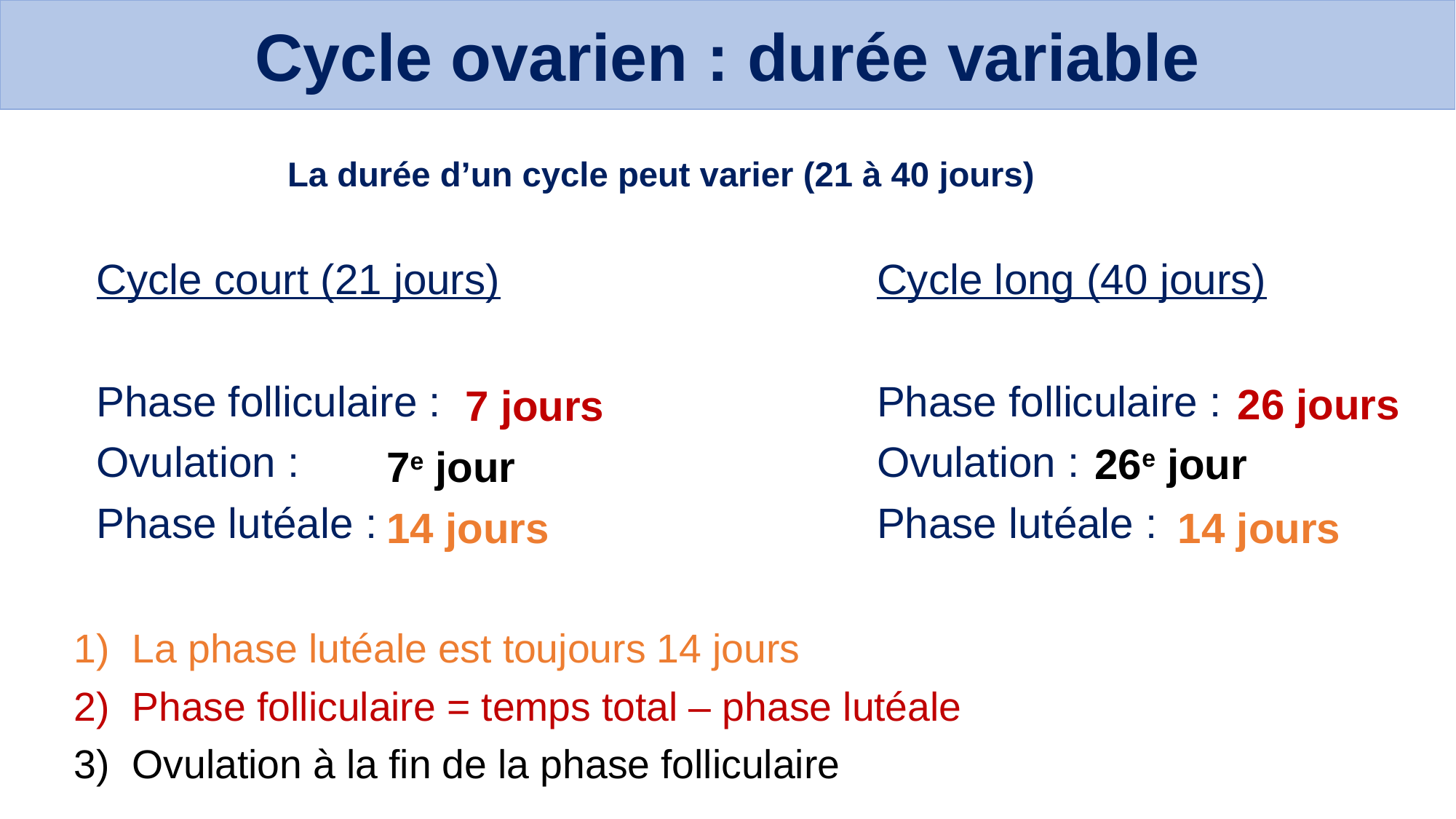

Cycle ovarien : durée variable
La durée d’un cycle peut varier (21 à 40 jours)
Cycle court (21 jours)

Phase folliculaire :
Ovulation :
Phase lutéale :

Cycle long (40 jours)

Phase folliculaire :
Ovulation :
Phase lutéale :

26 jours
7 jours
26e jour
7e jour
14 jours
14 jours
La phase lutéale est toujours 14 jours
Phase folliculaire = temps total – phase lutéale
Ovulation à la fin de la phase folliculaire